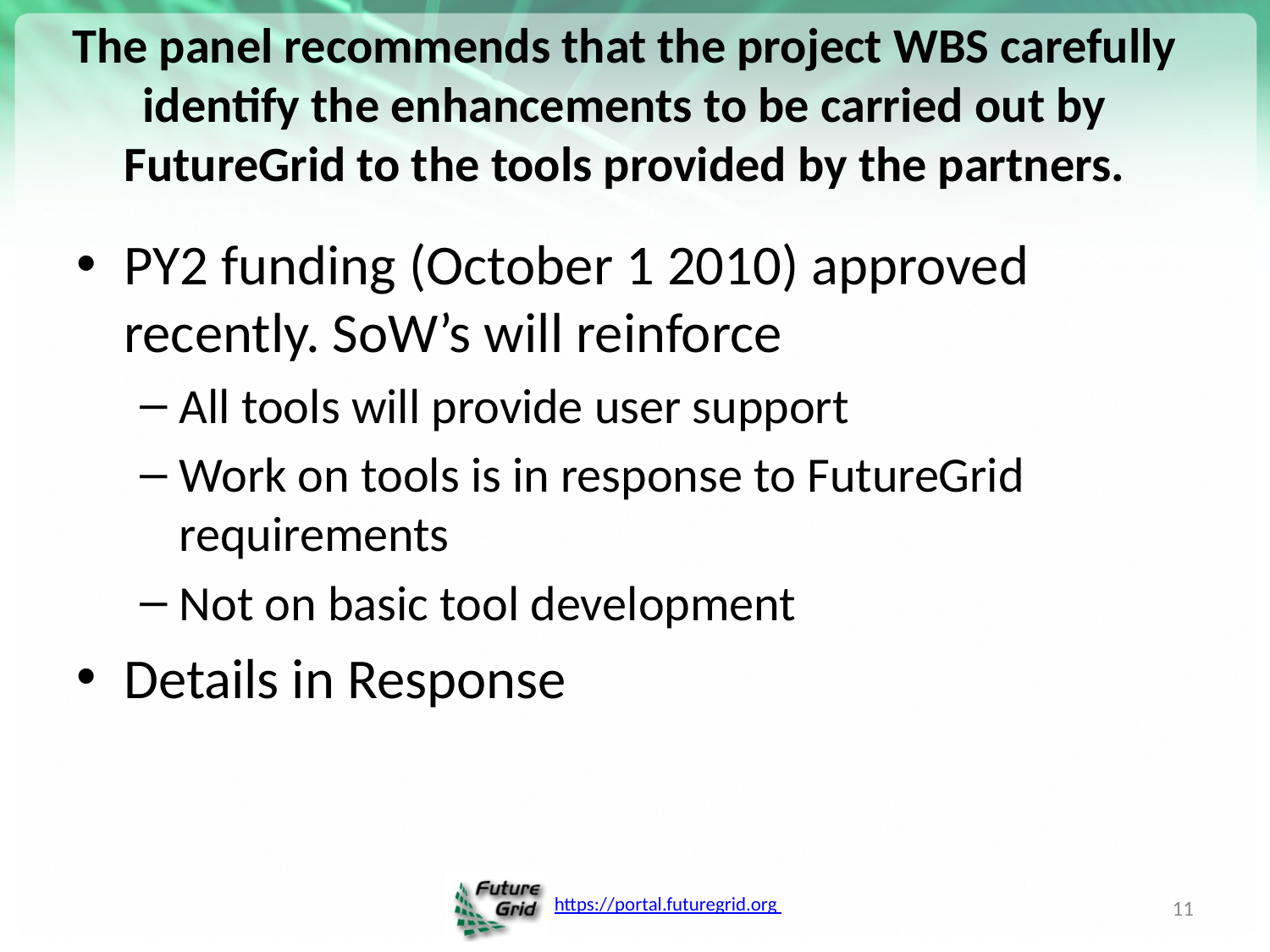

# The panel recommends that the project WBS carefully identify the enhancements to be carried out by FutureGrid to the tools provided by the partners.
PY2 funding (October 1 2010) approved recently. SoW’s will reinforce
All tools will provide user support
Work on tools is in response to FutureGrid requirements
Not on basic tool development
Details in Response

11